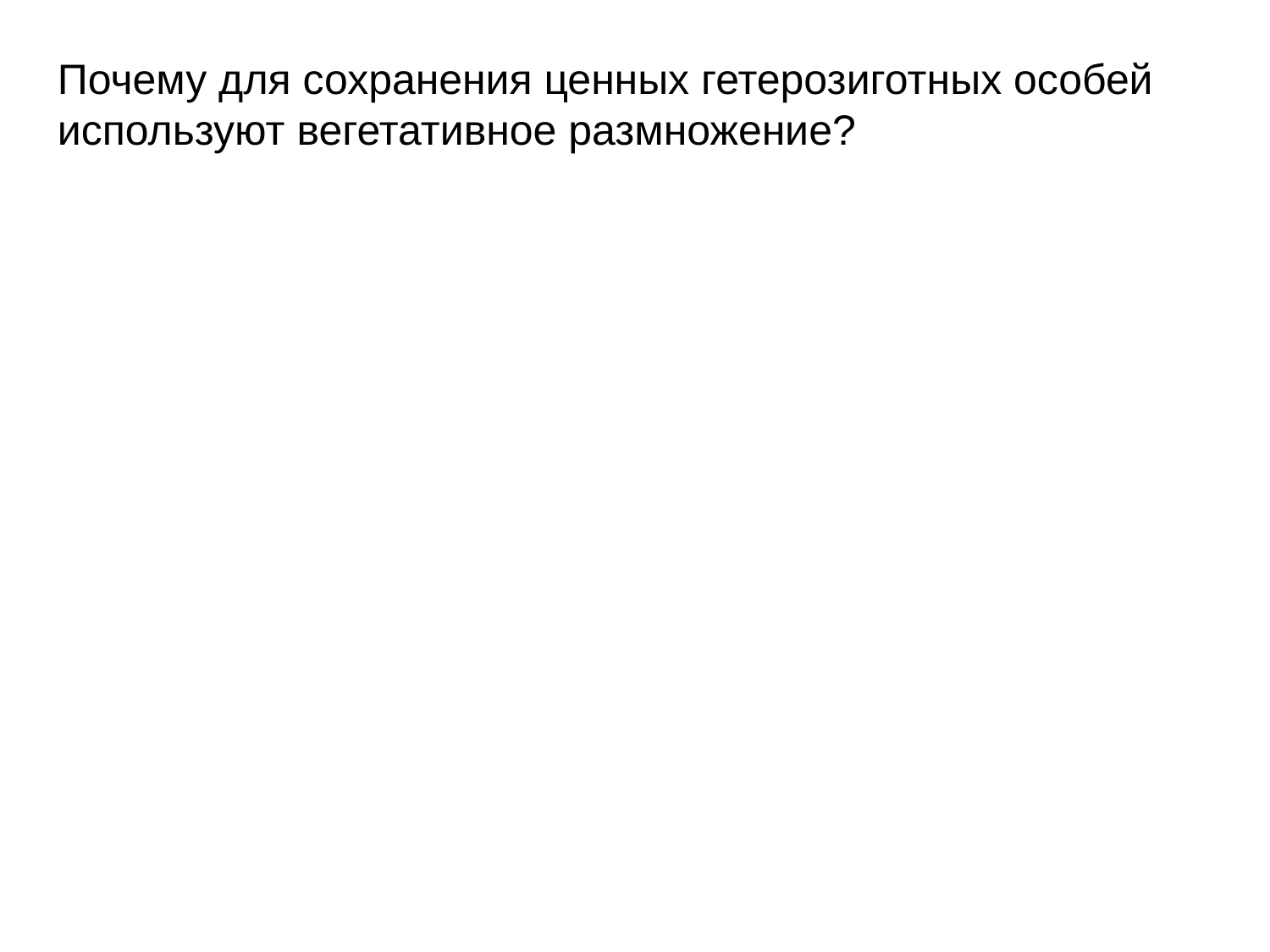

Почему для сохранения ценных гетерозиготных особей используют вегетативное размножение?